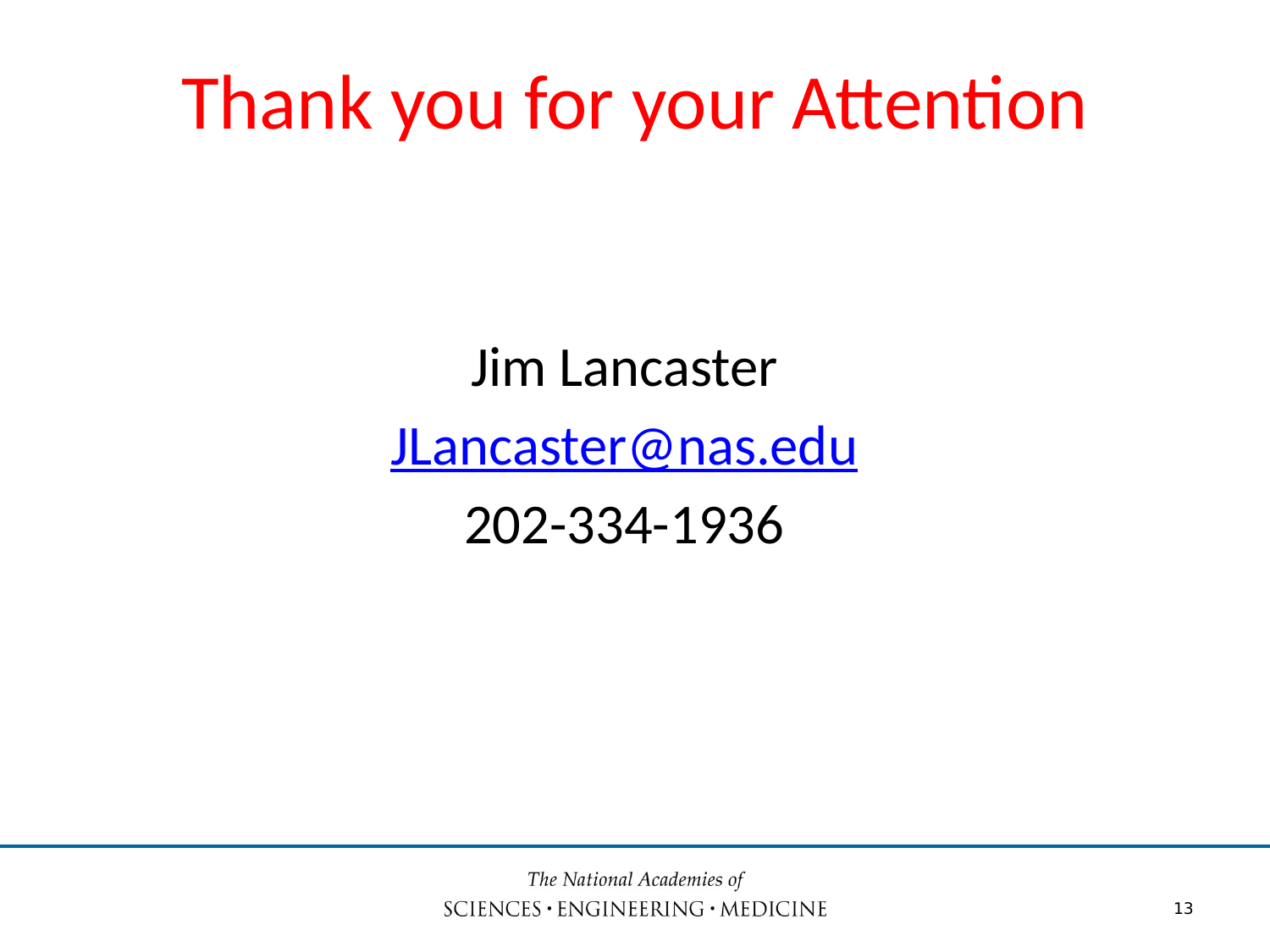

# Thank you for your Attention
Jim Lancaster
JLancaster@nas.edu
202-334-1936

13